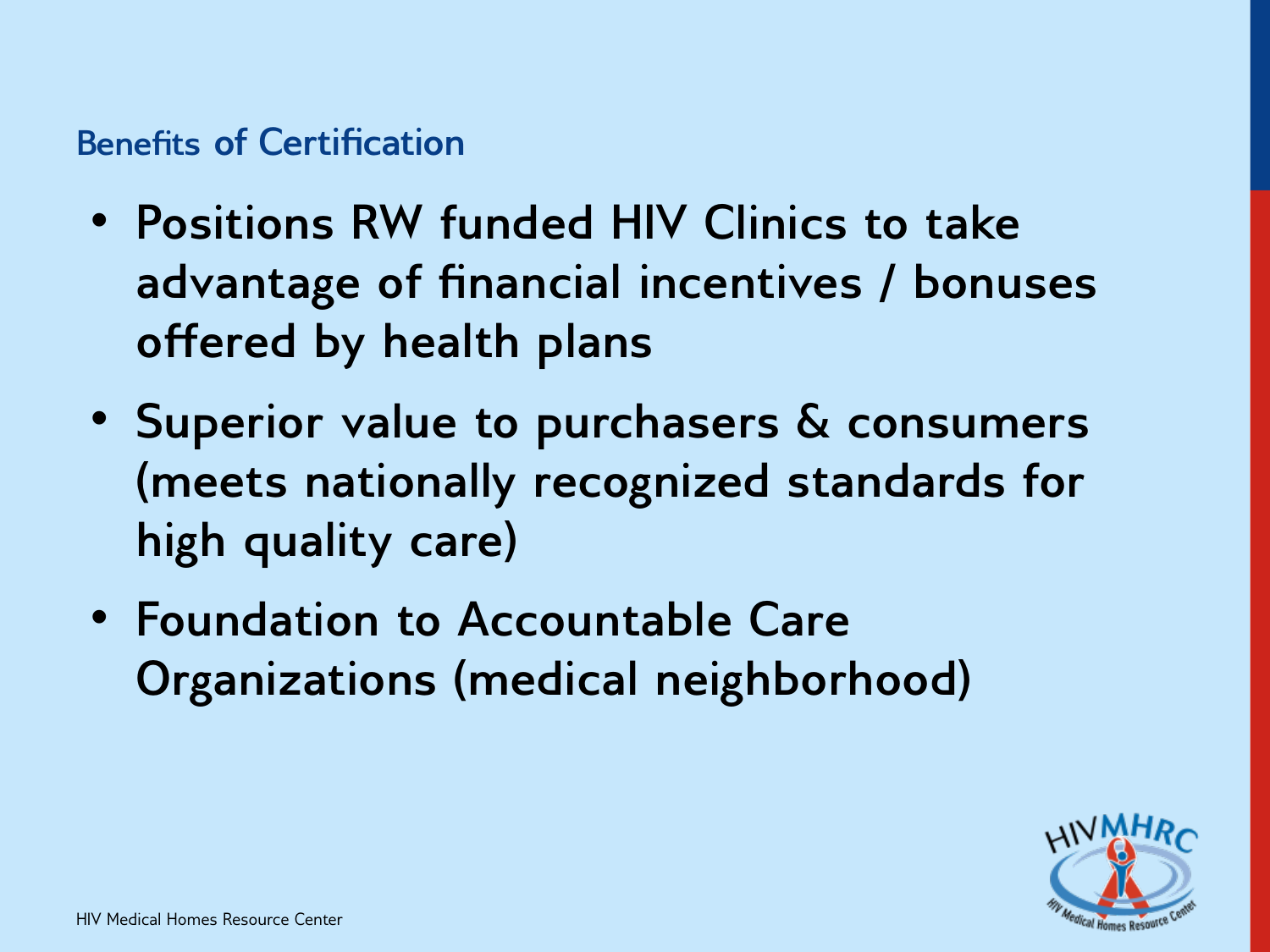

# Benefits of Certification
Positions RW funded HIV Clinics to take advantage of financial incentives / bonuses offered by health plans
Superior value to purchasers & consumers (meets nationally recognized standards for high quality care)
Foundation to Accountable Care Organizations (medical neighborhood)

HIV Medical Homes Resource Center